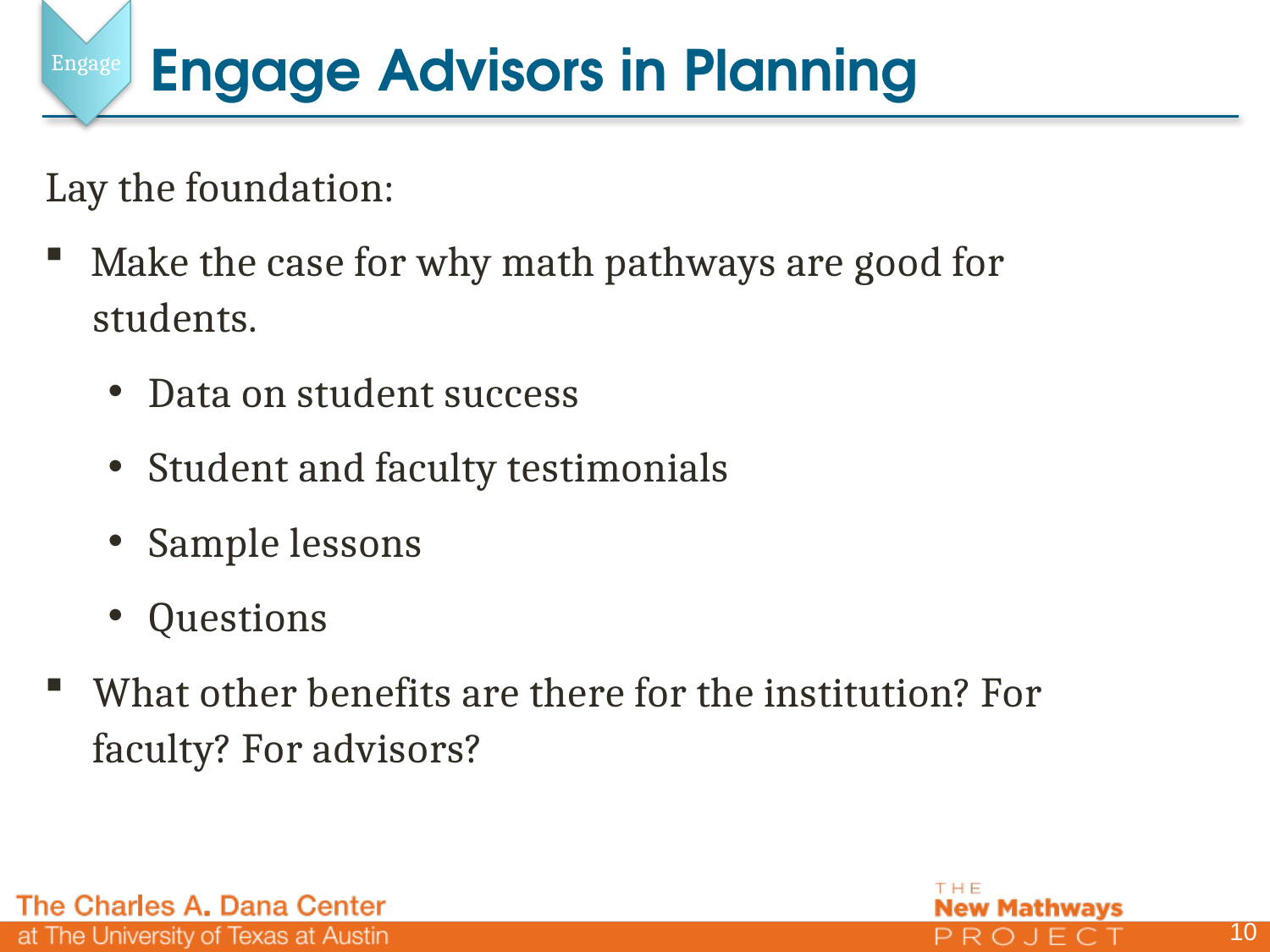

Engage
# Engage Advisors in Planning
Lay the foundation:
Make the case for why math pathways are good for students.
Data on student success
Student and faculty testimonials
Sample lessons
Questions
What other benefits are there for the institution? For faculty? For advisors?

10